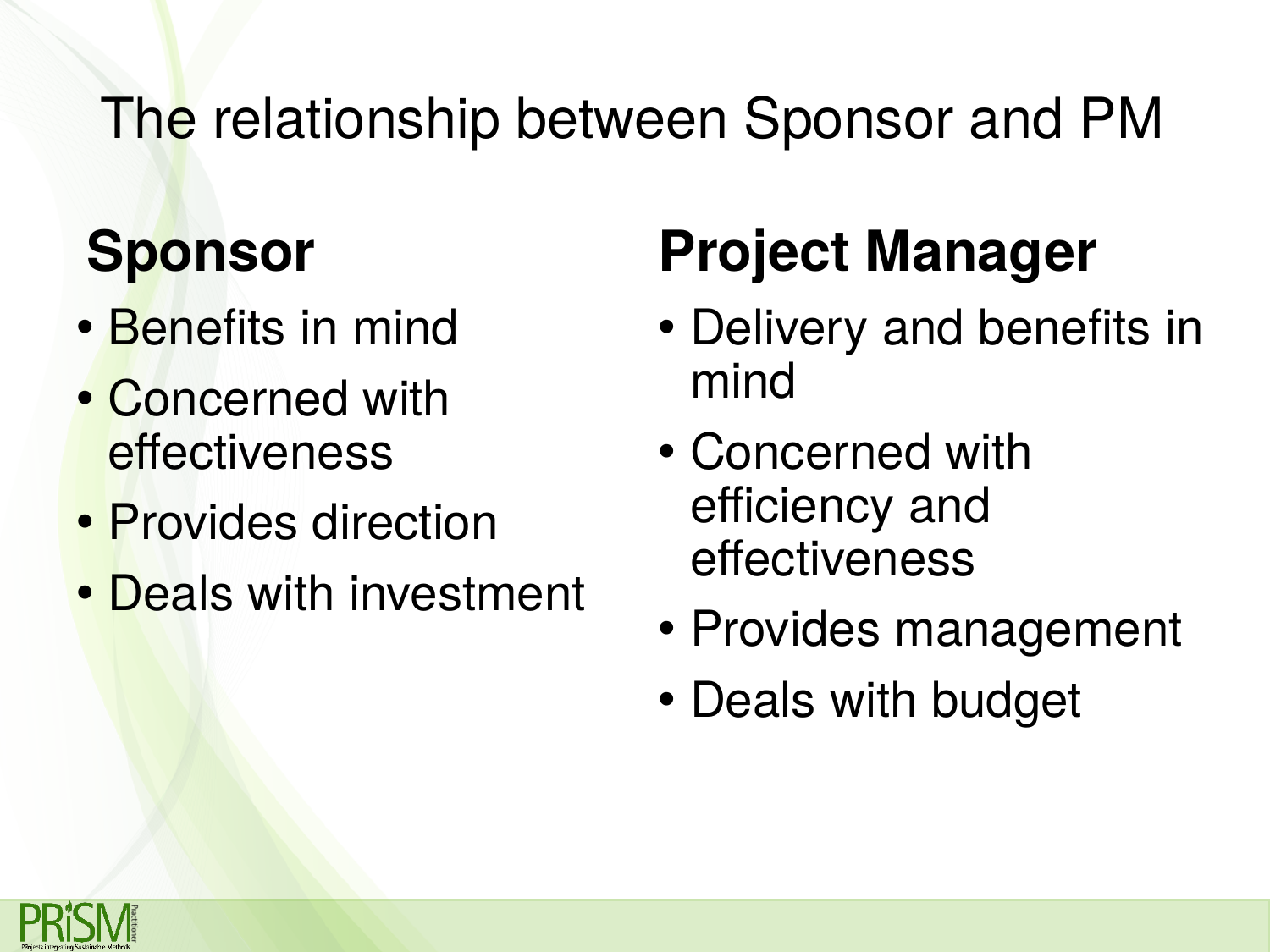

# The relationship between Sponsor and PM
Sponsor
Project Manager
Benefits in mind
Concerned with effectiveness
Provides direction
Deals with investment
Delivery and benefits in mind
Concerned with efficiency and effectiveness
Provides management
Deals with budget